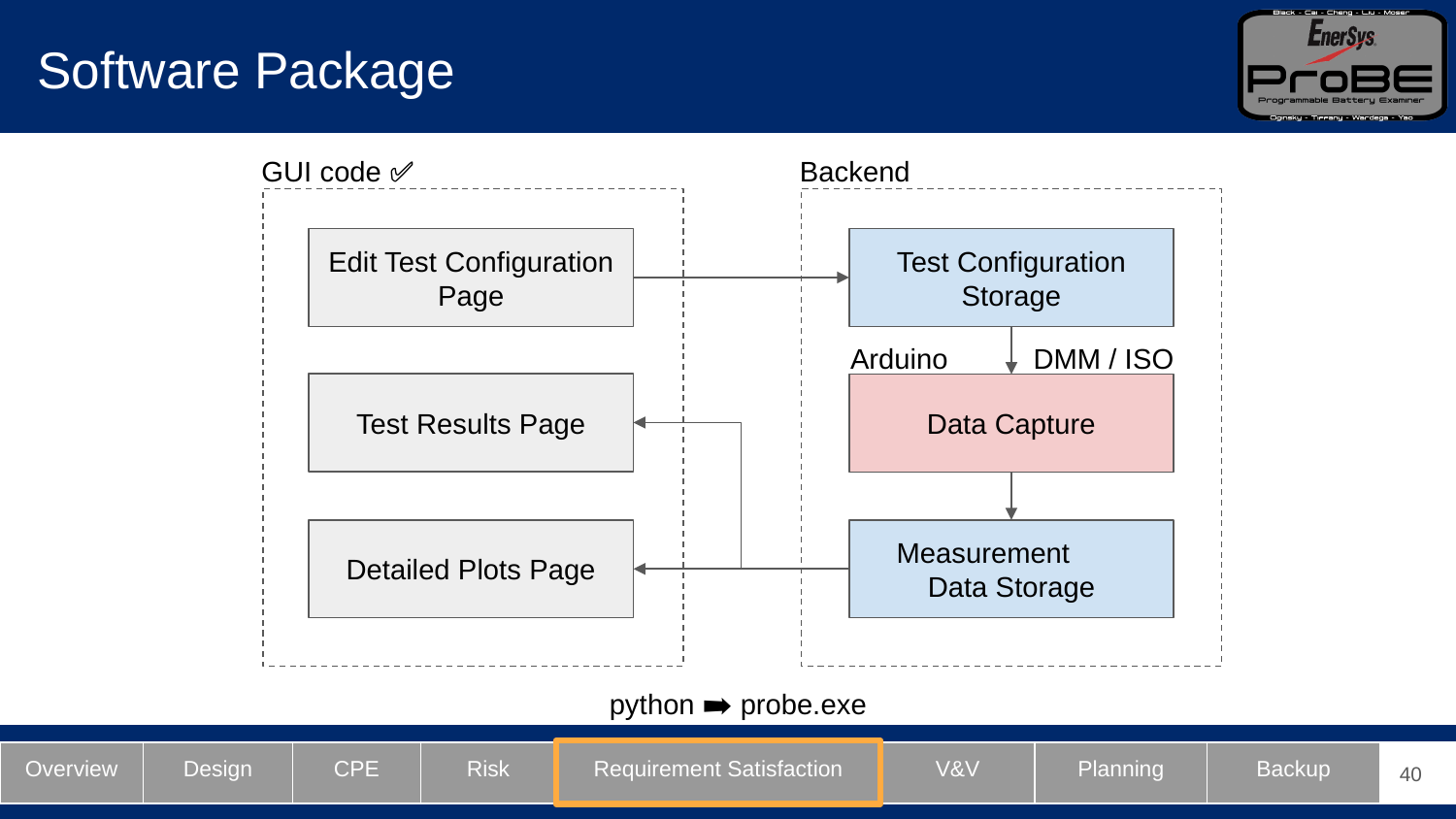

# Software Package
GUI code ✅
Backend

Edit Test Configuration Page
Test Configuration Storage
Arduino
DMM / ISO
Test Results Page
Data Capture
Detailed Plots Page
Measurement        Data Storage
python ➡️ probe.exe

40